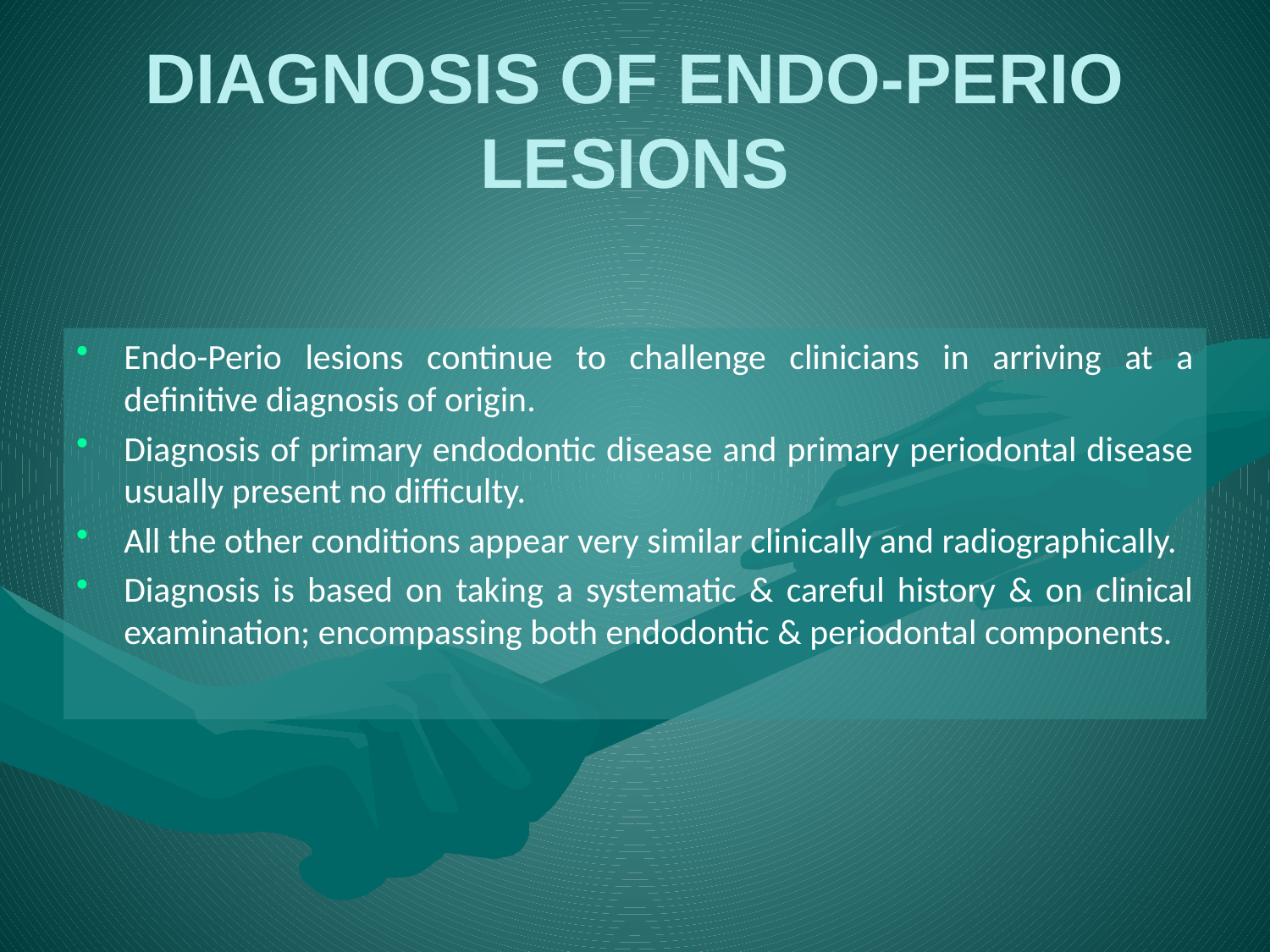

# DIAGNOSIS OF ENDO-PERIO LESIONS
Endo-Perio lesions continue to challenge clinicians in arriving at a definitive diagnosis of origin.
Diagnosis of primary endodontic disease and primary periodontal disease usually present no difficulty.
All the other conditions appear very similar clinically and radiographically.
Diagnosis is based on taking a systematic & careful history & on clinical examination; encompassing both endodontic & periodontal components.